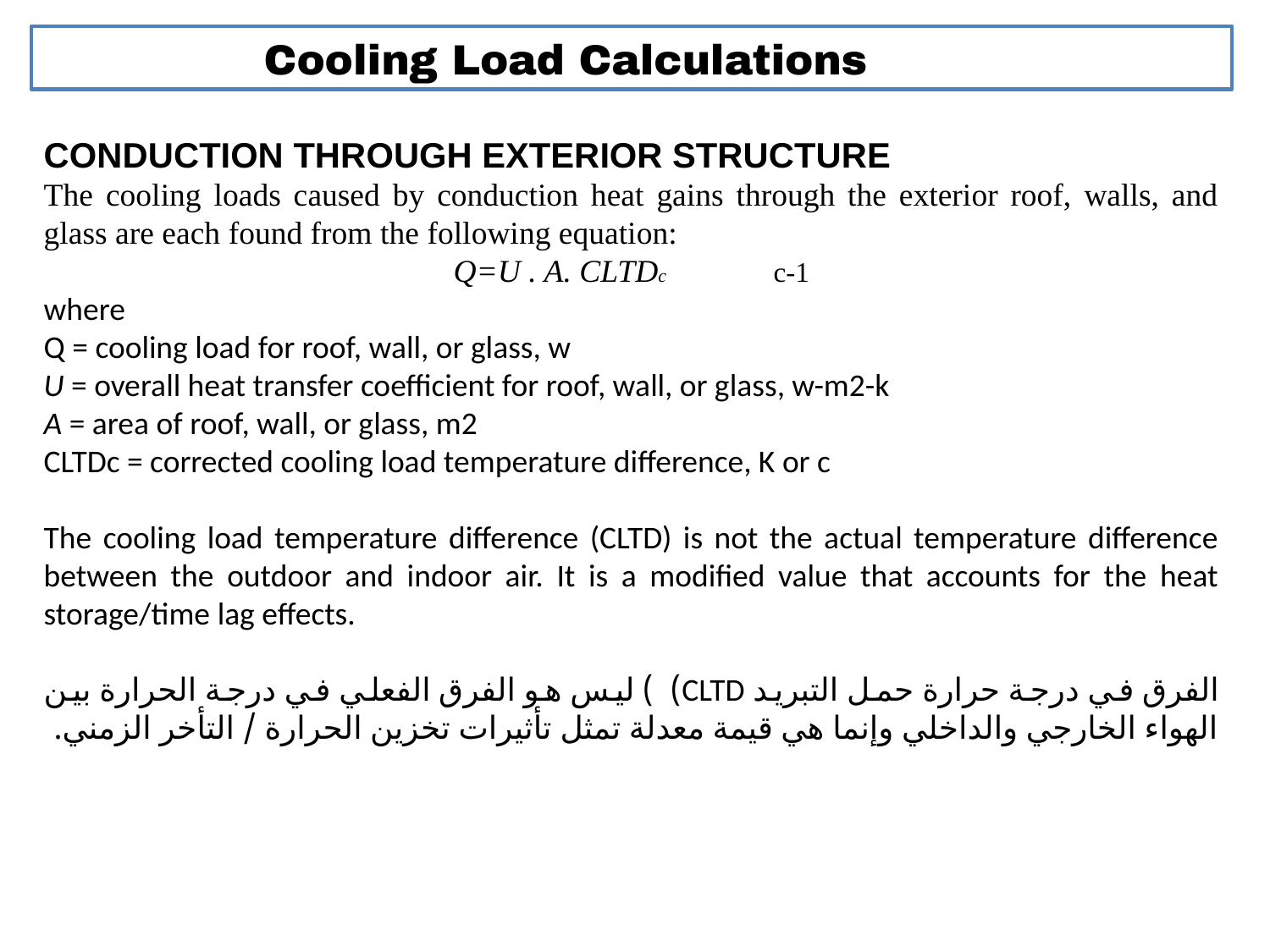

Cooling Load Calculations
CONDUCTION THROUGH EXTERIOR STRUCTURE
The cooling loads caused by conduction heat gains through the exterior roof, walls, and glass are each found from the following equation:
Q=U . A. CLTDc                       c-1
where
Q = cooling load for roof, wall, or glass, w
U = overall heat transfer coefficient for roof, wall, or glass, w-m2-k
A = area of roof, wall, or glass, m2
CLTDc = corrected cooling load temperature difference, K or c

The cooling load temperature difference (CLTD) is not the actual temperature difference between the outdoor and indoor air. It is a modified value that accounts for the heat storage/time lag effects.

الفرق في درجة حرارة حمل التبريد CLTD)  ) ليس هو الفرق الفعلي في درجة الحرارة بين الهواء الخارجي والداخلي وإنما هي قيمة معدلة تمثل تأثيرات تخزين الحرارة / التأخر الزمني.